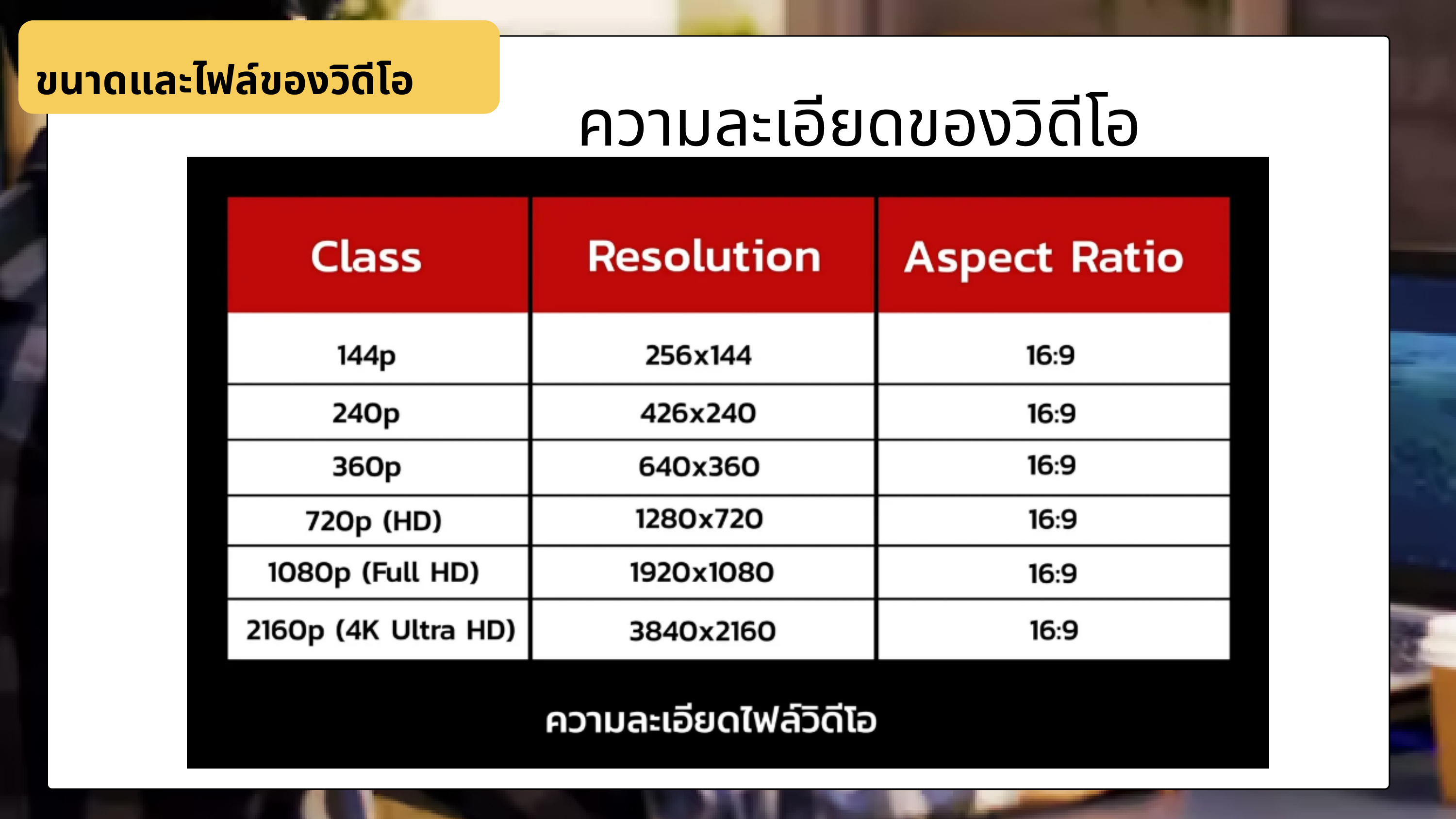

ขนาดและไฟล์ของวิดีโอ

ความละเอียดของวิดีโอ